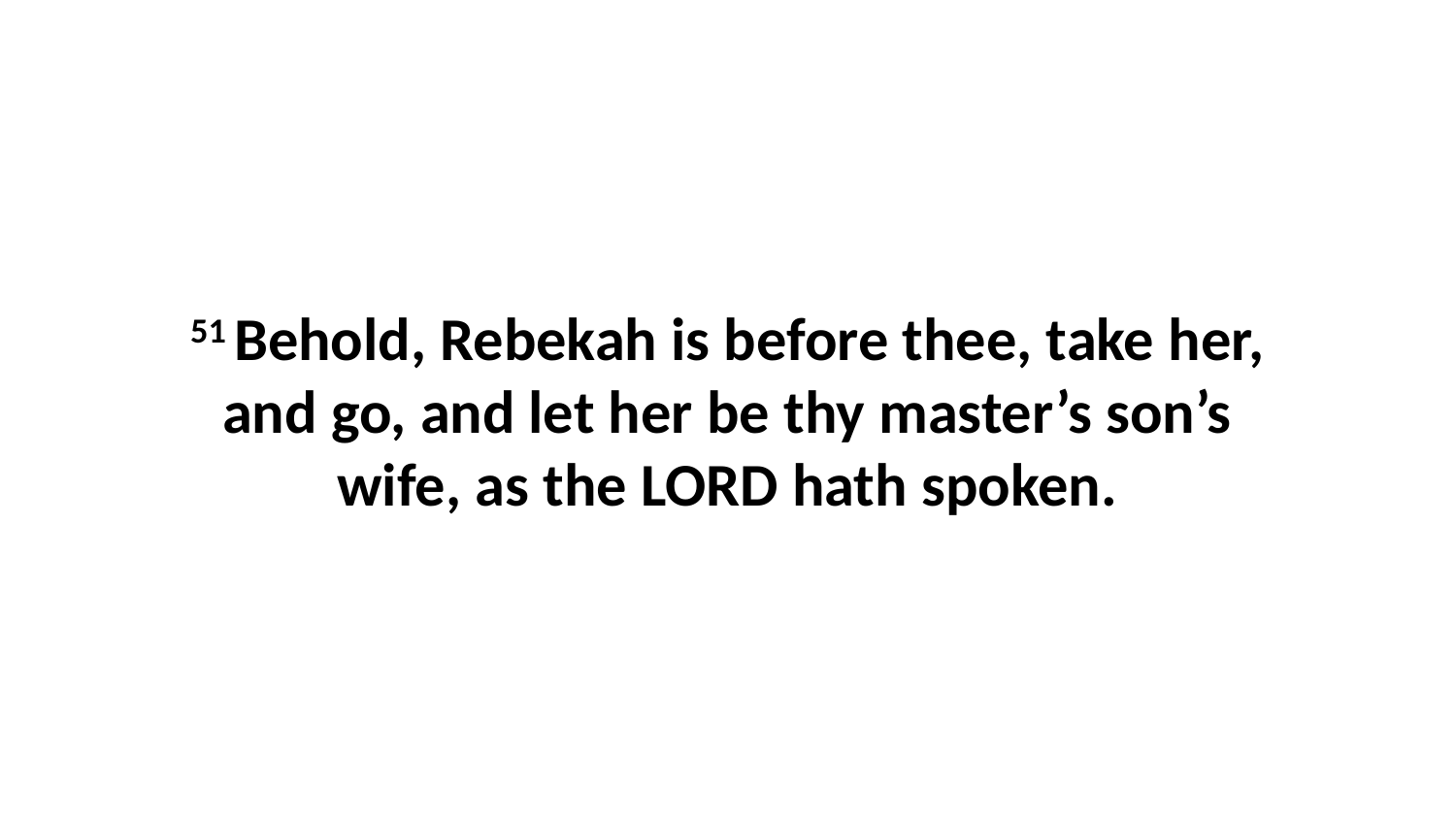

51 Behold, Rebekah is before thee, take her, and go, and let her be thy master’s son’s wife, as the LORD hath spoken.